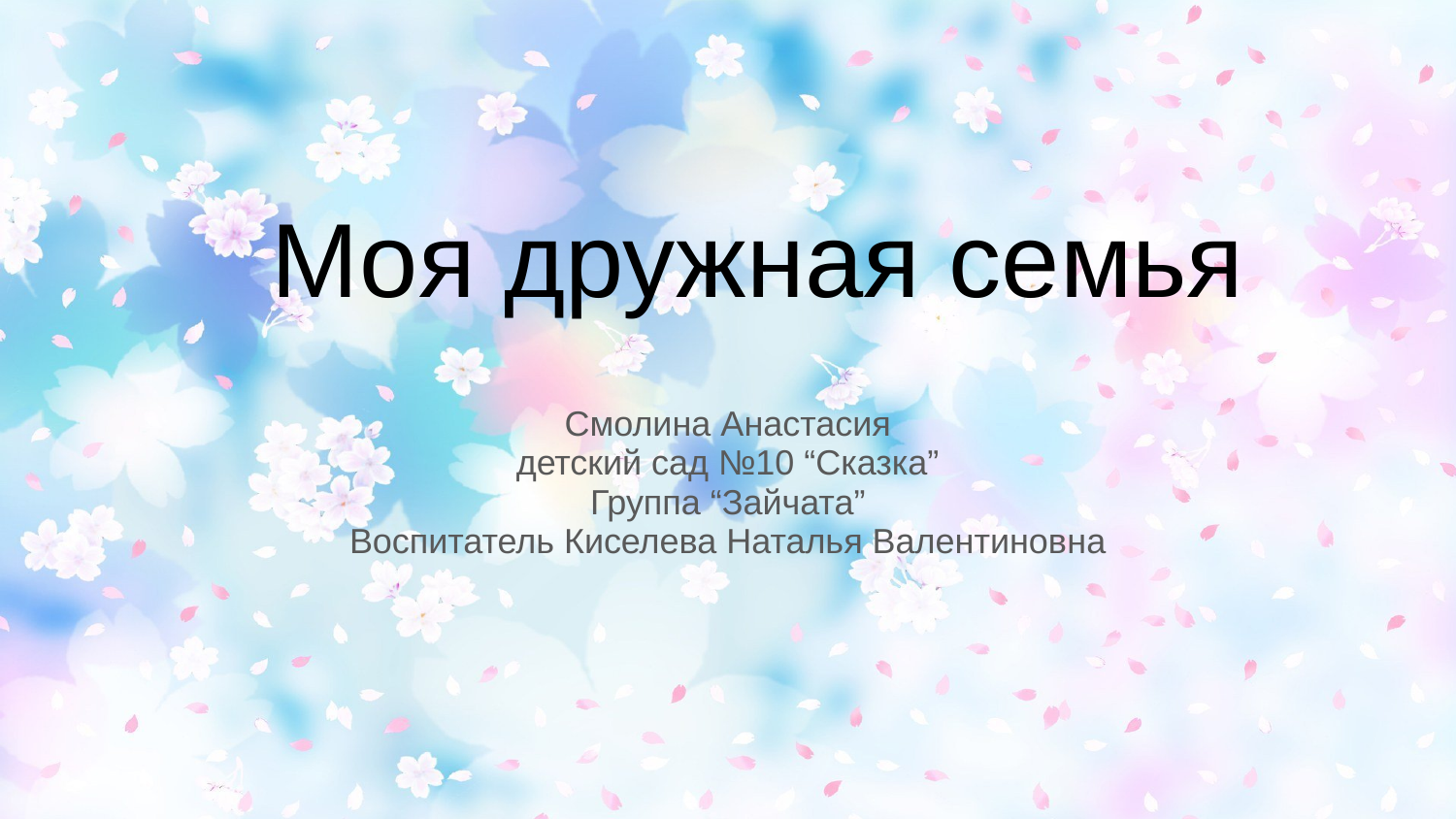

# Моя дружная семья
Смолина Анастасия
детский сад №10 “Сказка”
Группа “Зайчата”
Воспитатель Киселева Наталья Валентиновна